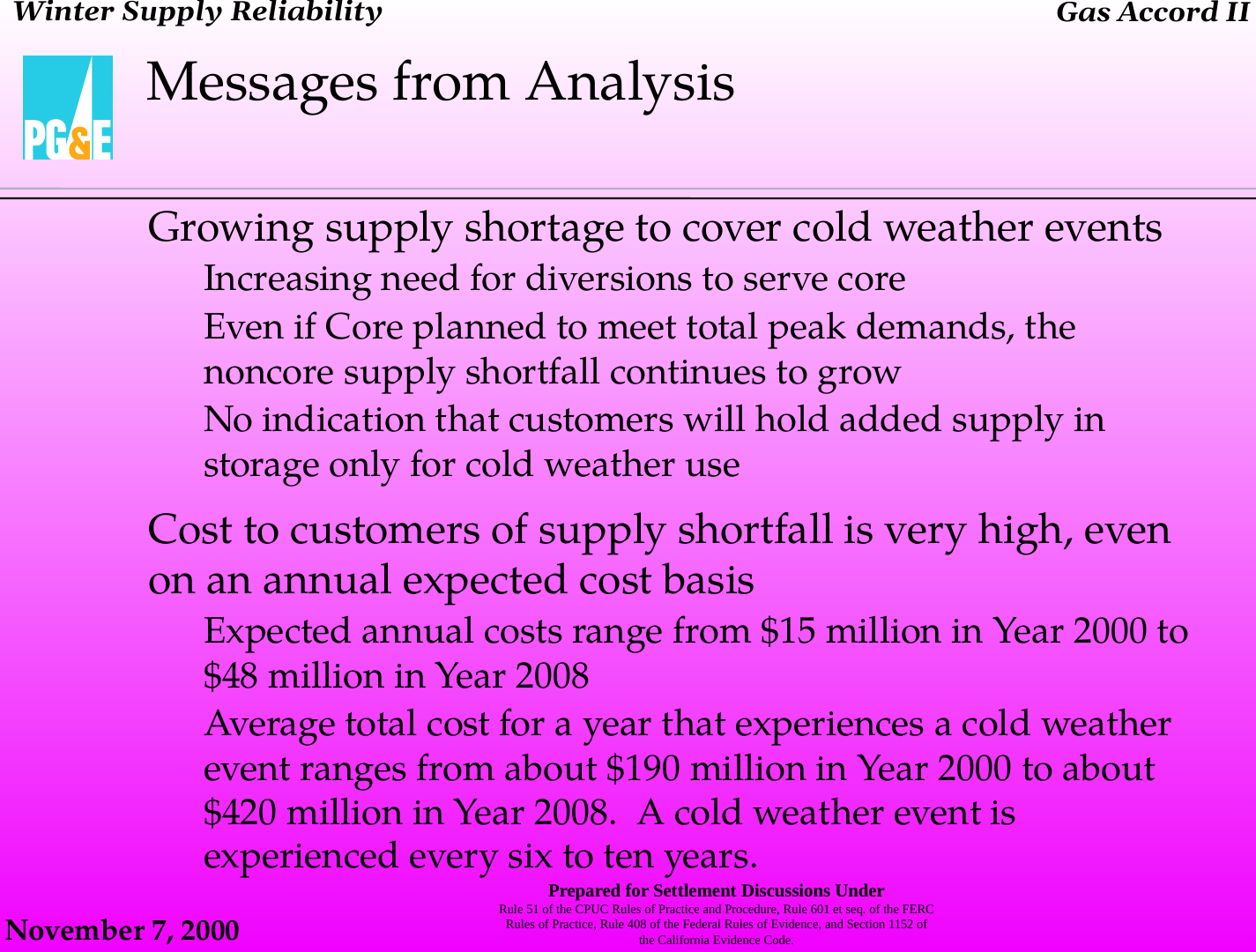

Messages from Analysis
Growing supply shortage to cover cold weather events
Increasing need for diversions to serve core
Even if Core planned to meet total peak demands, the noncore supply shortfall continues to grow
No indication that customers will hold added supply in storage only for cold weather use
Cost to customers of supply shortfall is very high, even on an annual expected cost basis
Expected annual costs range from $15 million in Year 2000 to $48 million in Year 2008
Average total cost for a year that experiences a cold weather event ranges from about $190 million in Year 2000 to about $420 million in Year 2008.  A cold weather event is experienced every six to ten years.